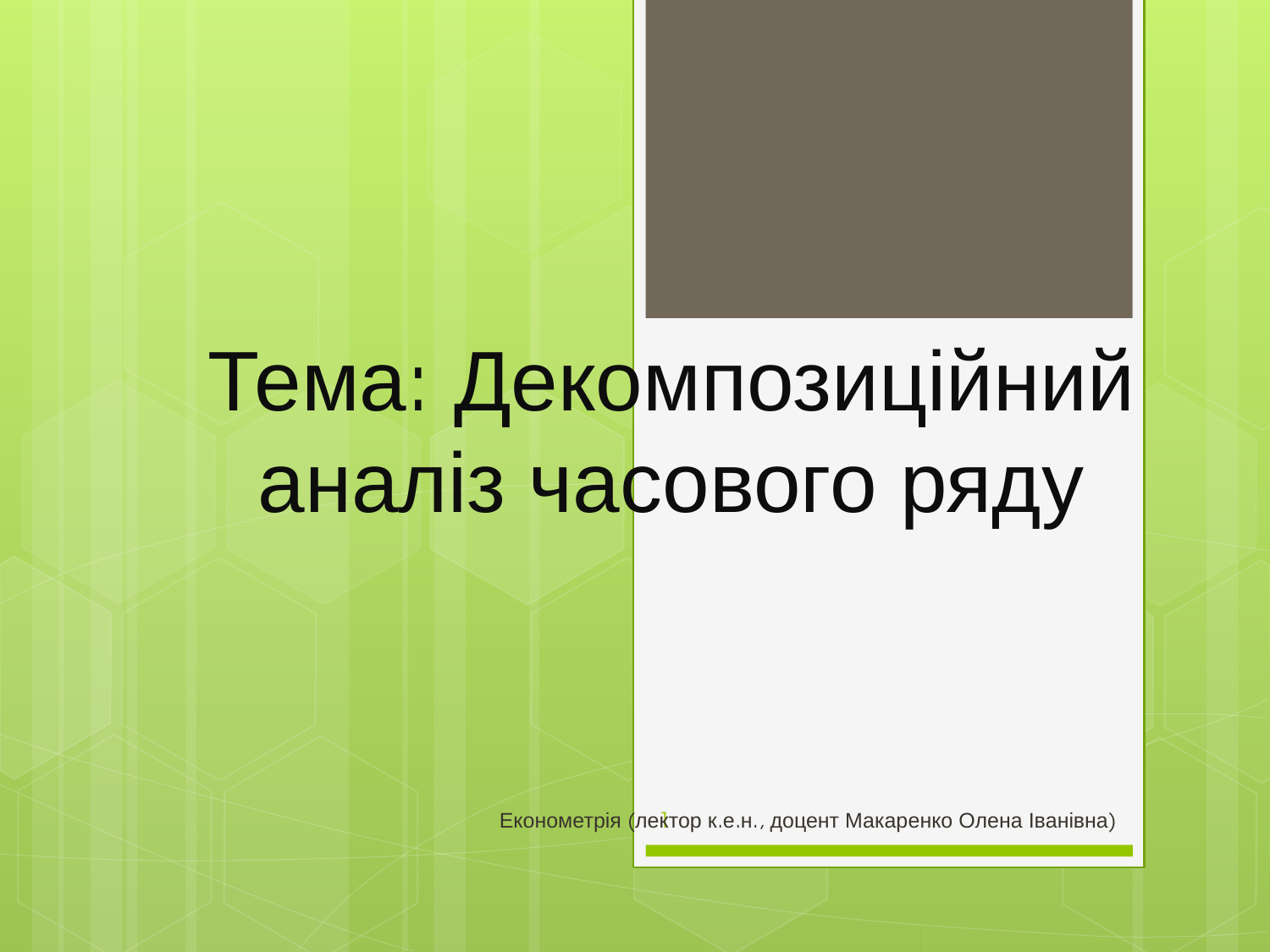

# Тема: Декомпозиційний аналіз часового ряду
Економетрія (лектор к.е.н., доцент Макаренко Олена Іванівна)
1